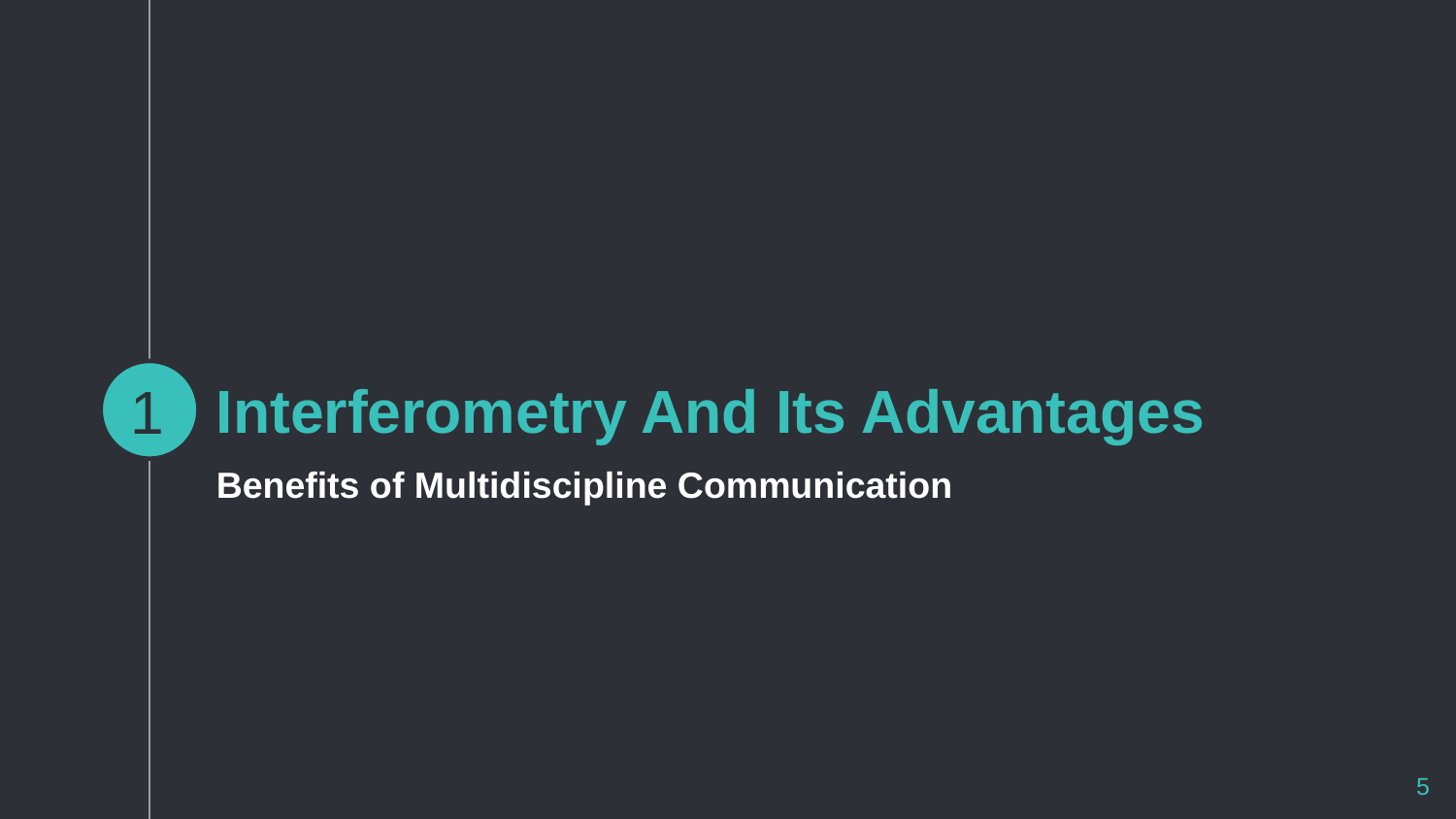

# Interferometry And Its Advantages
1
Benefits of Multidiscipline Communication
5